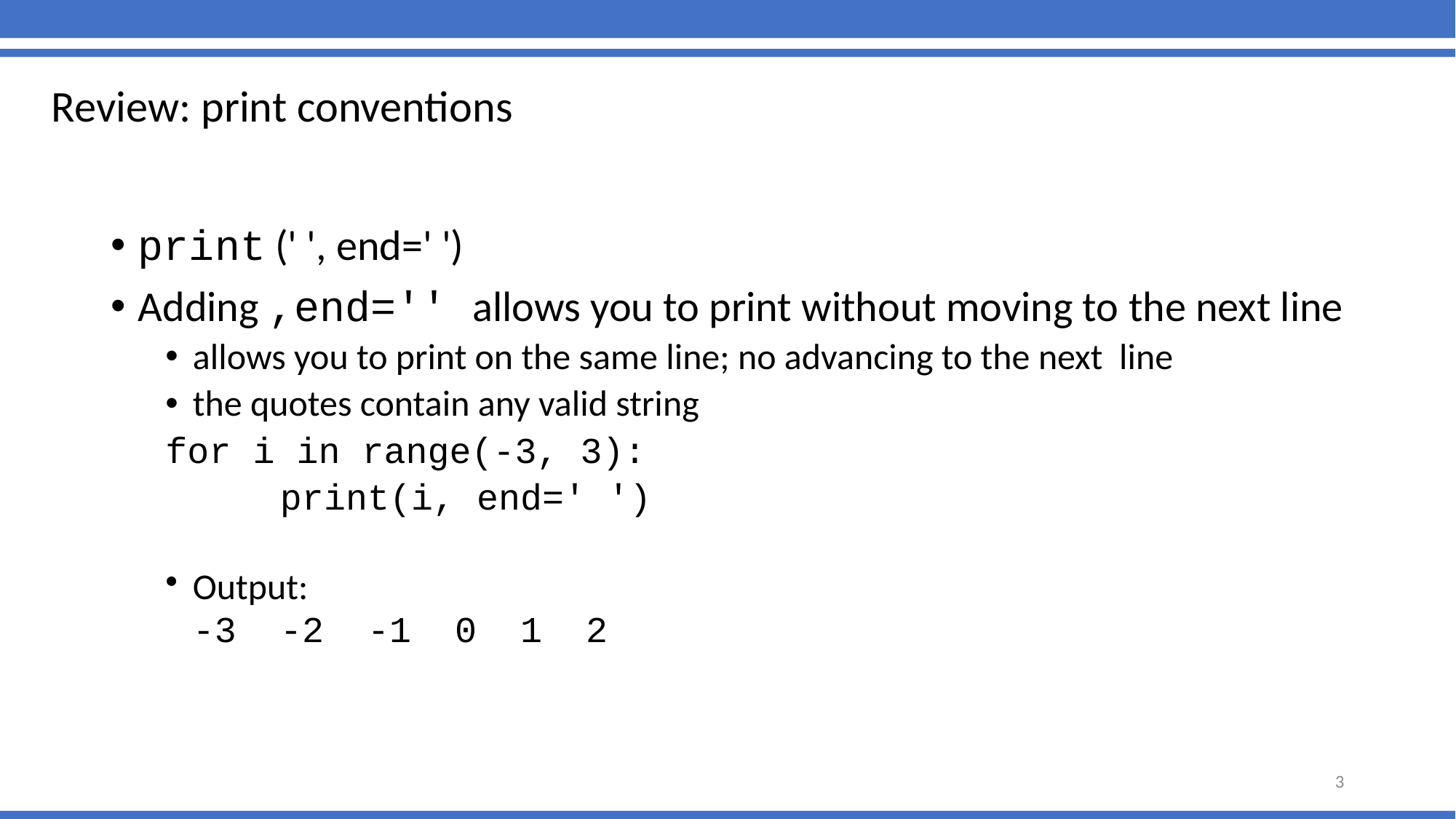

Review: print conventions
print (' ', end=' ')
Adding ,end='' allows you to print without moving to the next line
allows you to print on the same line; no advancing to the next  line
the quotes contain any valid string
for i in range(-3, 3):
	    print(i, end=' ')

Output:
	-3  -2  -1  0  1  2

3